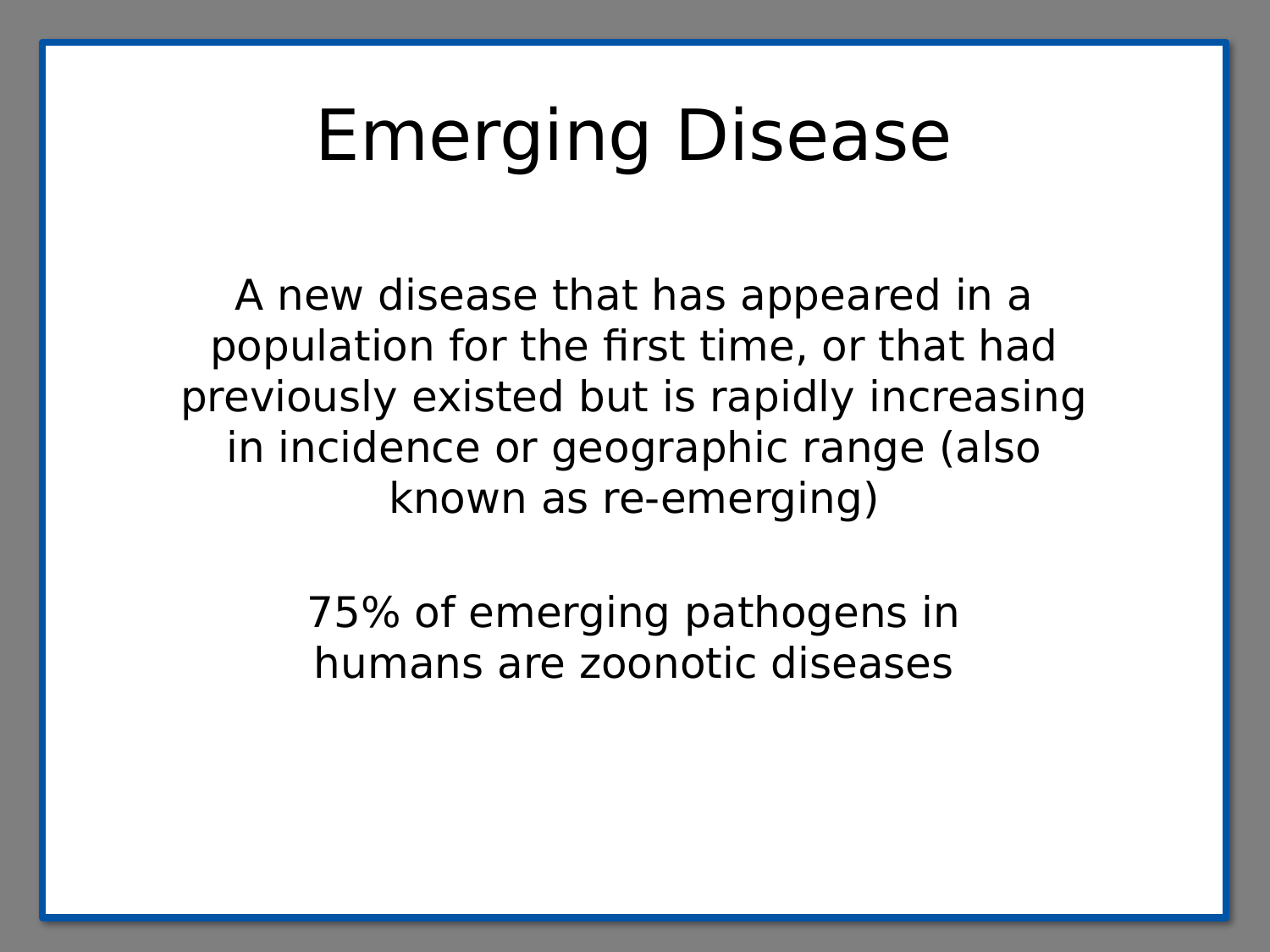

Emerging Disease
A new disease that has appeared in a population for the first time, or that had previously existed but is rapidly increasing in incidence or geographic range (also known as re-emerging)
75% of emerging pathogens in humans are zoonotic diseases